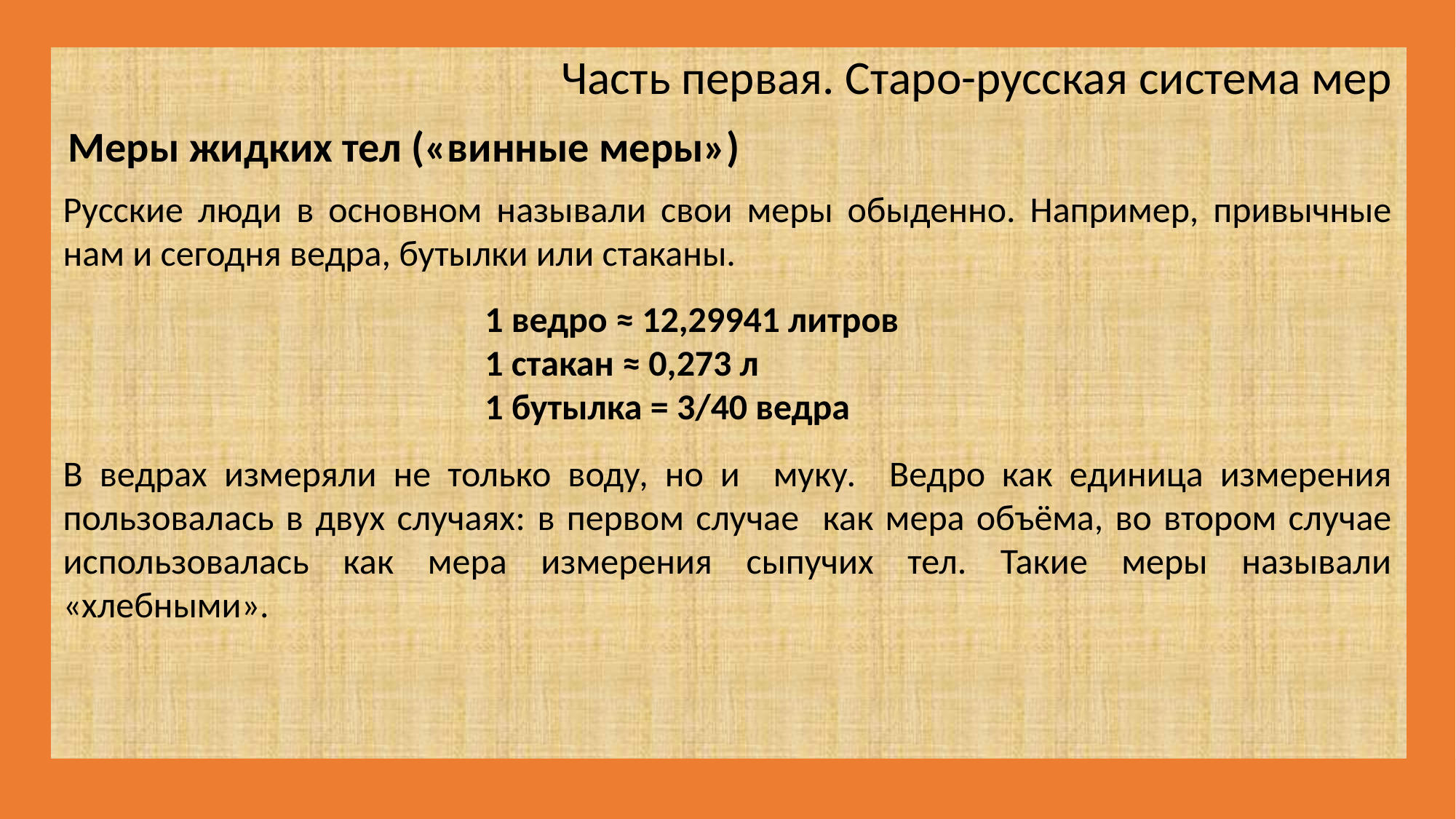

# Часть первая. Старо-русская система мер
Меры жидких тел («винные меры»)
Русские люди в основном называли свои меры обыденно. Например, привычные нам и сегодня ведра, бутылки или стаканы.
1 ведро ≈ 12,29941 литров
1 стакан ≈ 0,273 л
1 бутылка = 3/40 ведра
В ведрах измеряли не только воду, но и  муку.  Ведро как единица измерения пользовалась в двух случаях: в первом случае  как мера объёма, во втором случае использовалась как мера измерения сыпучих тел. Такие меры называли «хлебными».